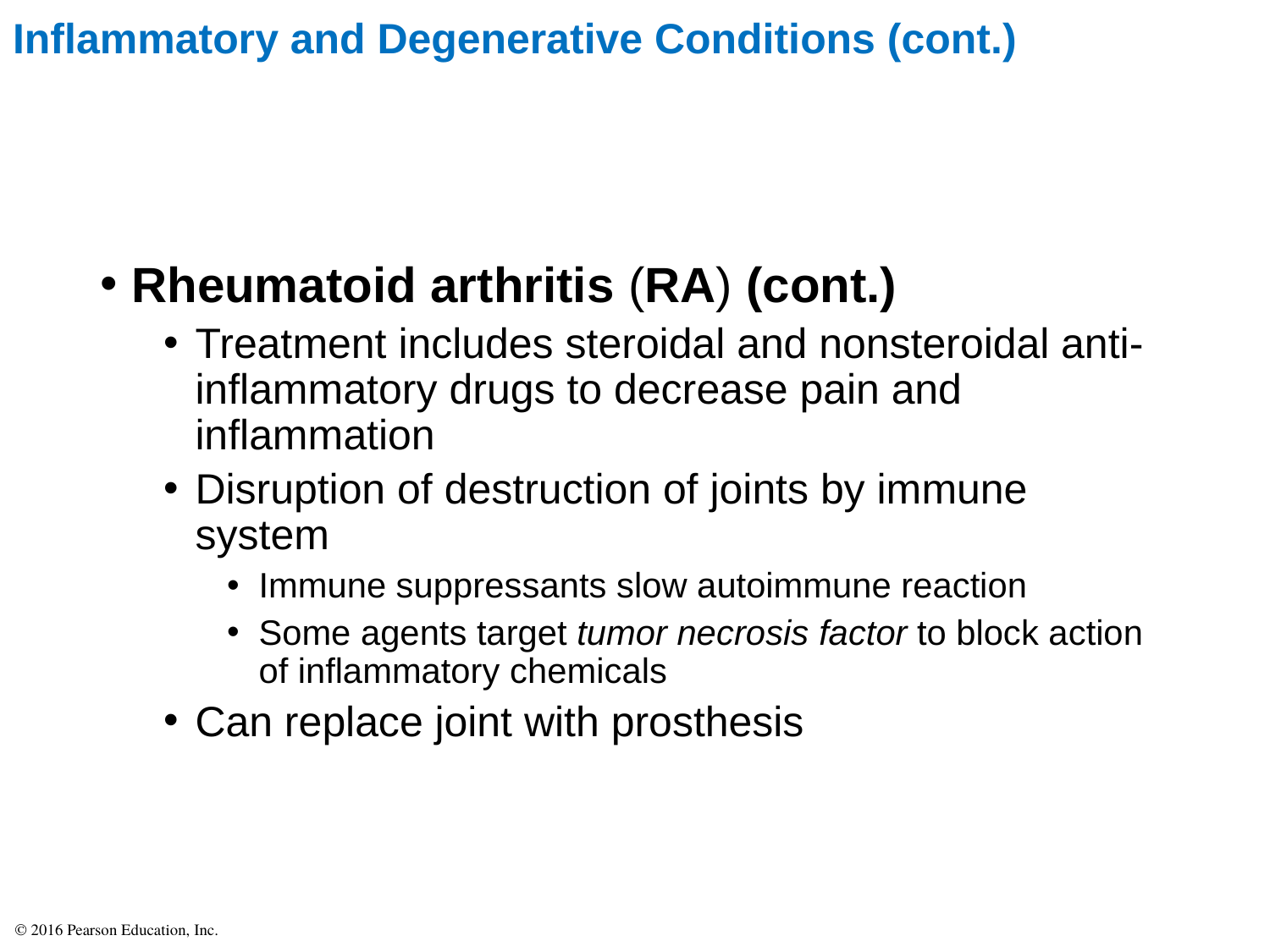

# Inflammatory and Degenerative Conditions (cont.)
Rheumatoid arthritis (RA) (cont.)
Treatment includes steroidal and nonsteroidal anti-inflammatory drugs to decrease pain and inflammation
Disruption of destruction of joints by immune system
Immune suppressants slow autoimmune reaction
Some agents target tumor necrosis factor to block action of inflammatory chemicals
Can replace joint with prosthesis
© 2016 Pearson Education, Inc.